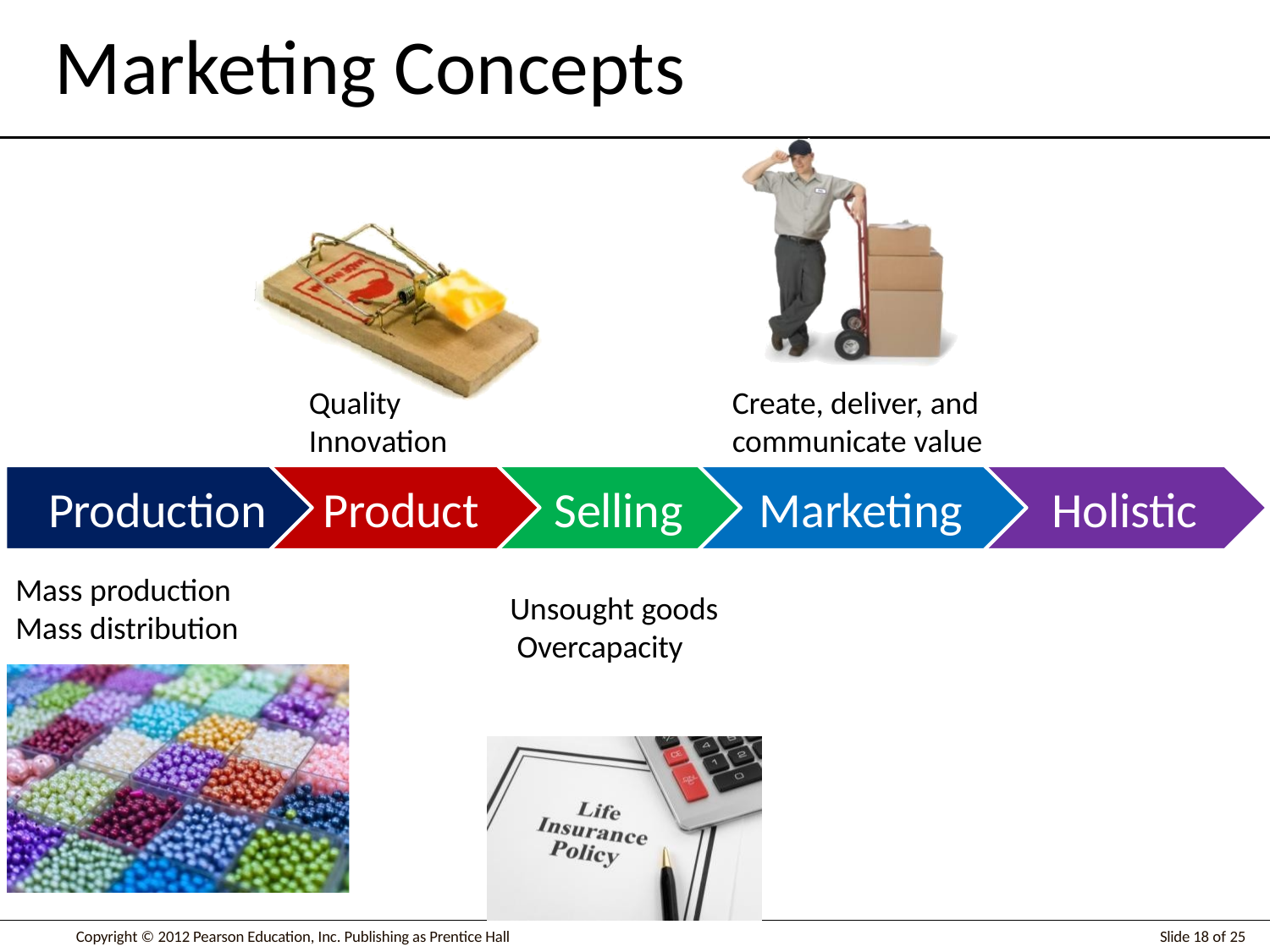

# Marketing Concepts

Quality  Innovation
Create, deliver, and  communicate value

Production
Mass production  Mass distribution
Product
Selling
Marketing
Holistic

Unsought goods  Overcapacity

Slide 18 of 25
Copyright © 2012 Pearson Education, Inc. Publishing as Prentice Hall